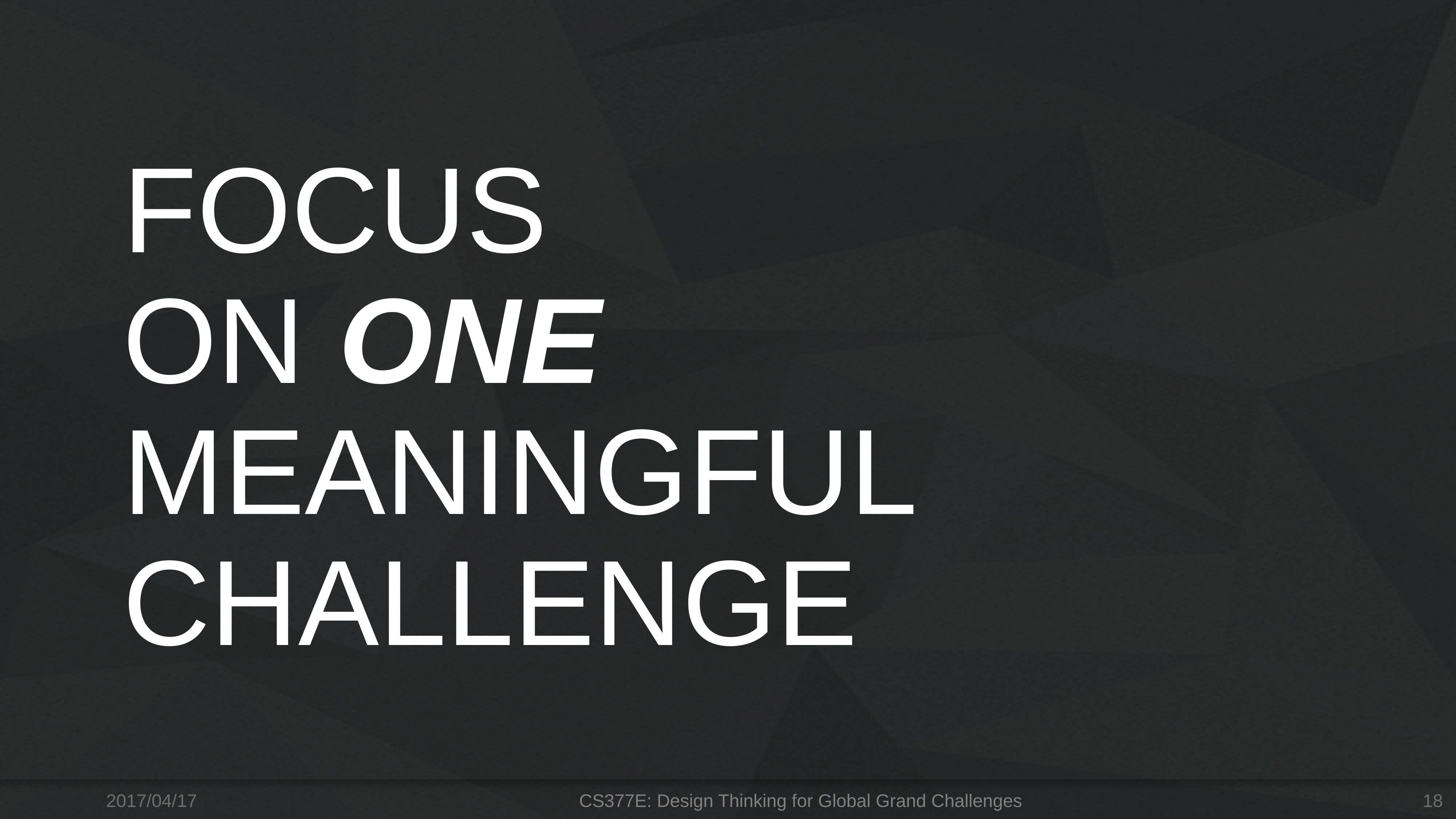

FOCUS
ON ONE MEANINGFUL CHALLENGE
2017/04/17
CS377E: Design Thinking for Global Grand Challenges
18